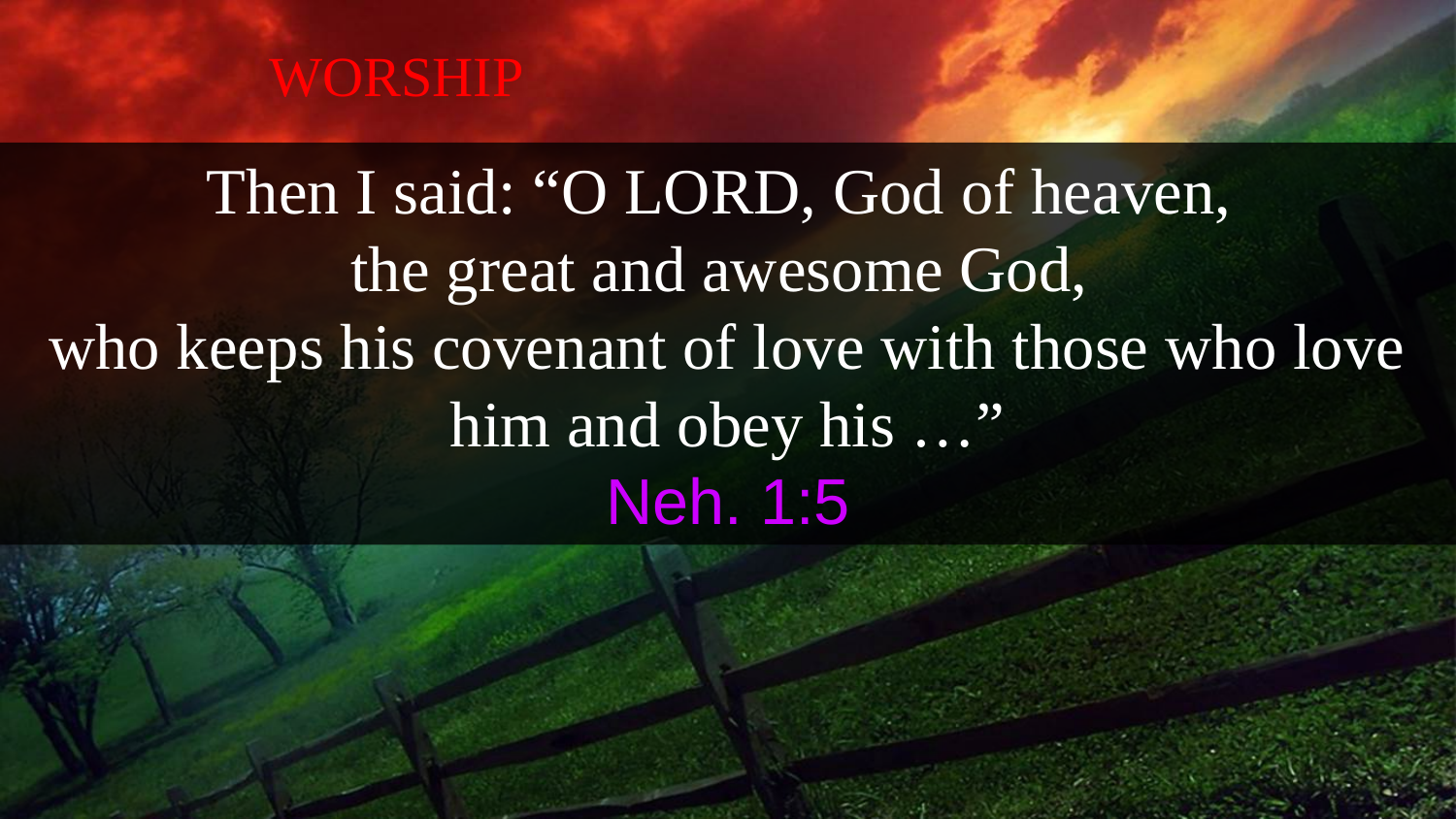

WORSHIP
Then I said: “O LORD, God of heaven,
the great and awesome God,
who keeps his covenant of love with those who love him and obey his …”
Neh. 1:5